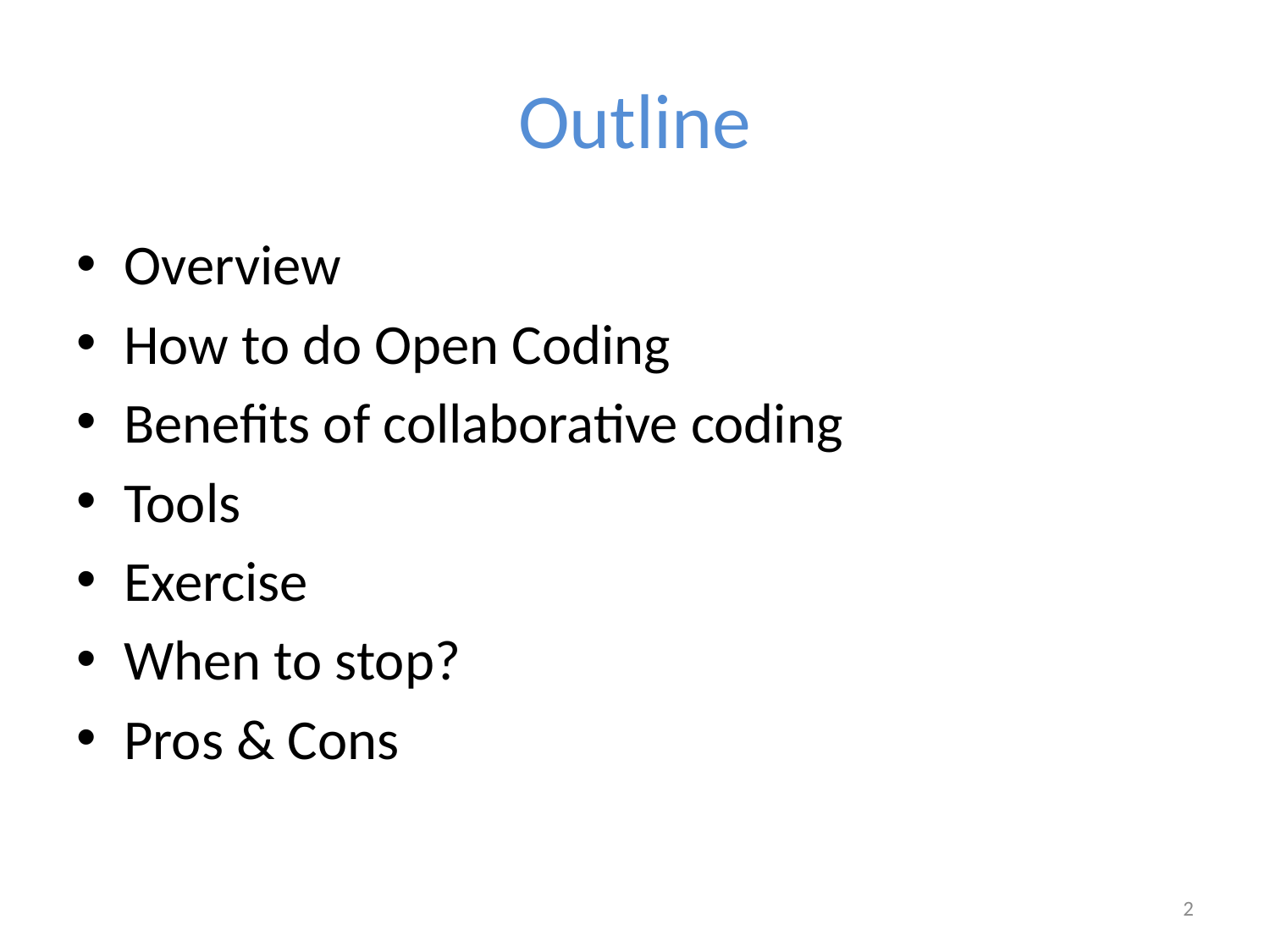

# Outline
Overview
How to do Open Coding
Benefits of collaborative coding
Tools
Exercise
When to stop?
Pros & Cons
2